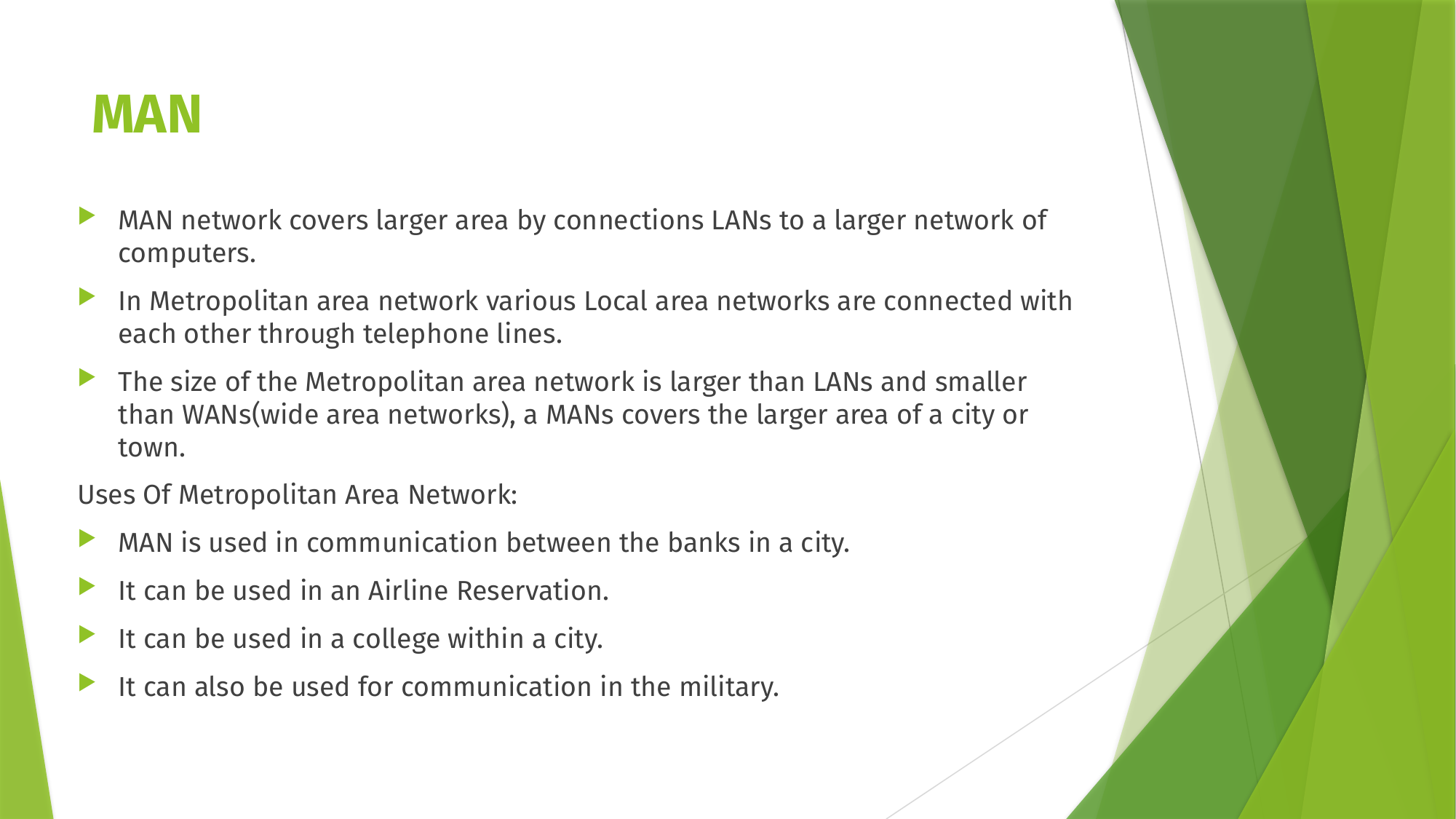

# MAN
MAN network covers larger area by connections LANs to a larger network of computers.
In Metropolitan area network various Local area networks are connected with each other through telephone lines.
The size of the Metropolitan area network is larger than LANs and smaller than WANs(wide area networks), a MANs covers the larger area of a city or town.
Uses Of Metropolitan Area Network:
MAN is used in communication between the banks in a city.
It can be used in an Airline Reservation.
It can be used in a college within a city.
It can also be used for communication in the military.